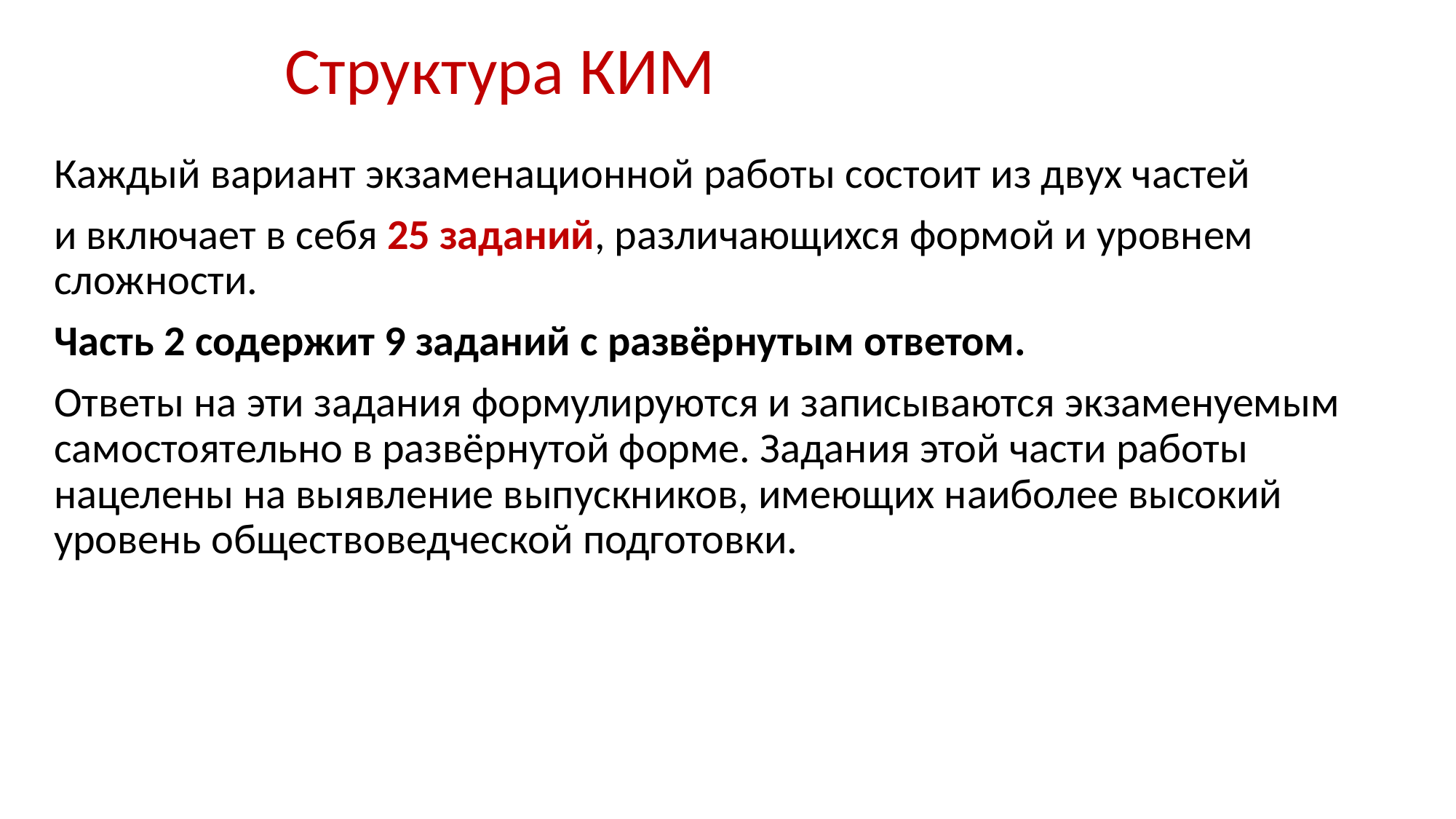

# Структура КИМ
Каждый вариант экзаменационной работы состоит из двух частей
и включает в себя 25 заданий, различающихся формой и уровнем сложности.
Часть 2 содержит 9 заданий с развёрнутым ответом.
Ответы на эти задания формулируются и записываются экзаменуемым самостоятельно в развёрнутой форме. Задания этой части работы нацелены на выявление выпускников, имеющих наиболее высокий уровень обществоведческой подготовки.